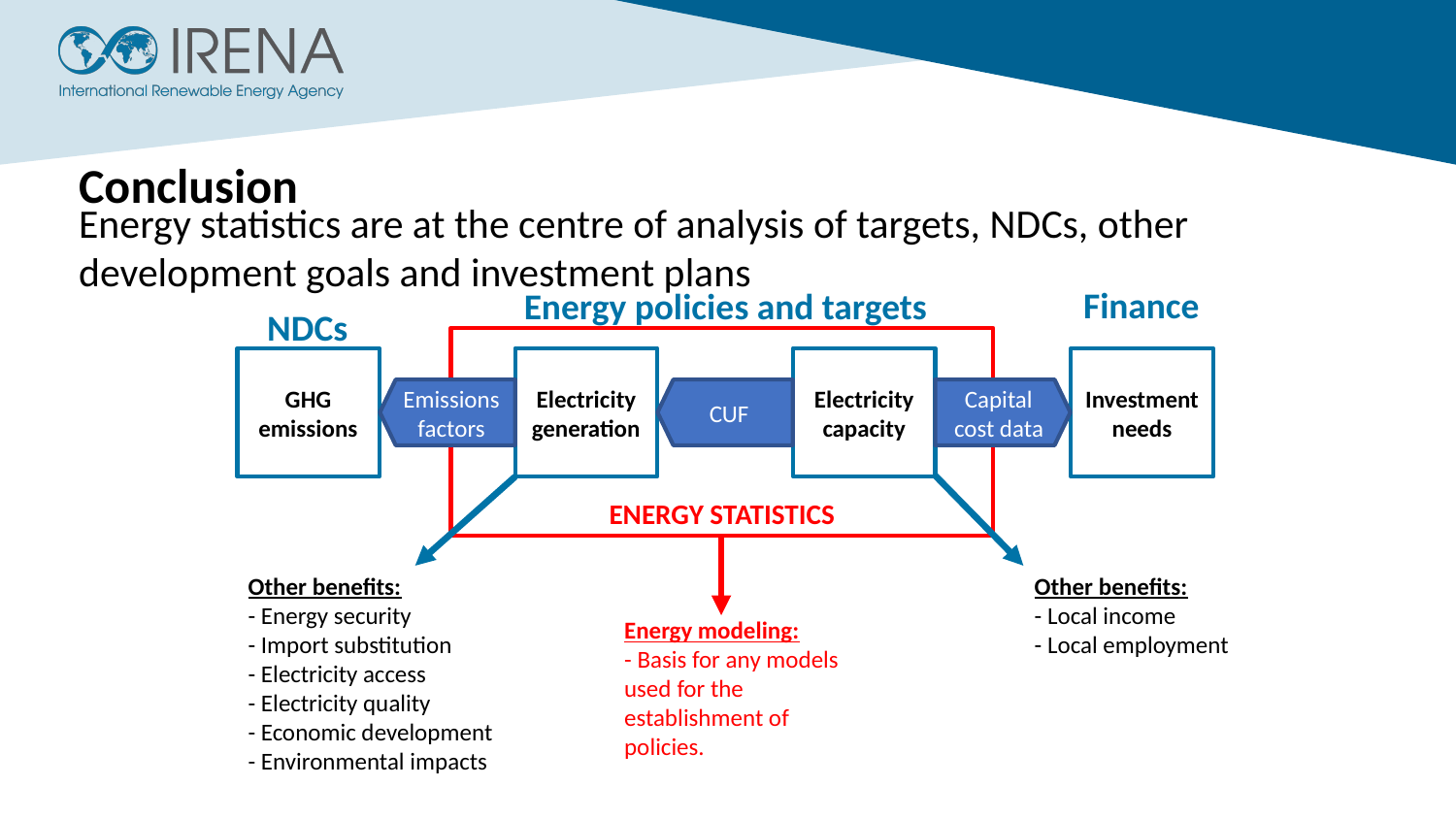

# Conclusion
Energy statistics are at the centre of analysis of targets, NDCs, other development goals and investment plans
Finance
Energy policies and targets
NDCs
ENERGY STATISTICS
GHG emissions
Electricity generation
Electricity capacity
Investment needs
Emissions factors
CUF
Capital cost data
Other benefits:
- Energy security
- Import substitution
- Electricity access
- Electricity quality
- Economic development
- Environmental impacts
Other benefits:
- Local income
- Local employment
Energy modeling:
- Basis for any models used for the establishment of policies.